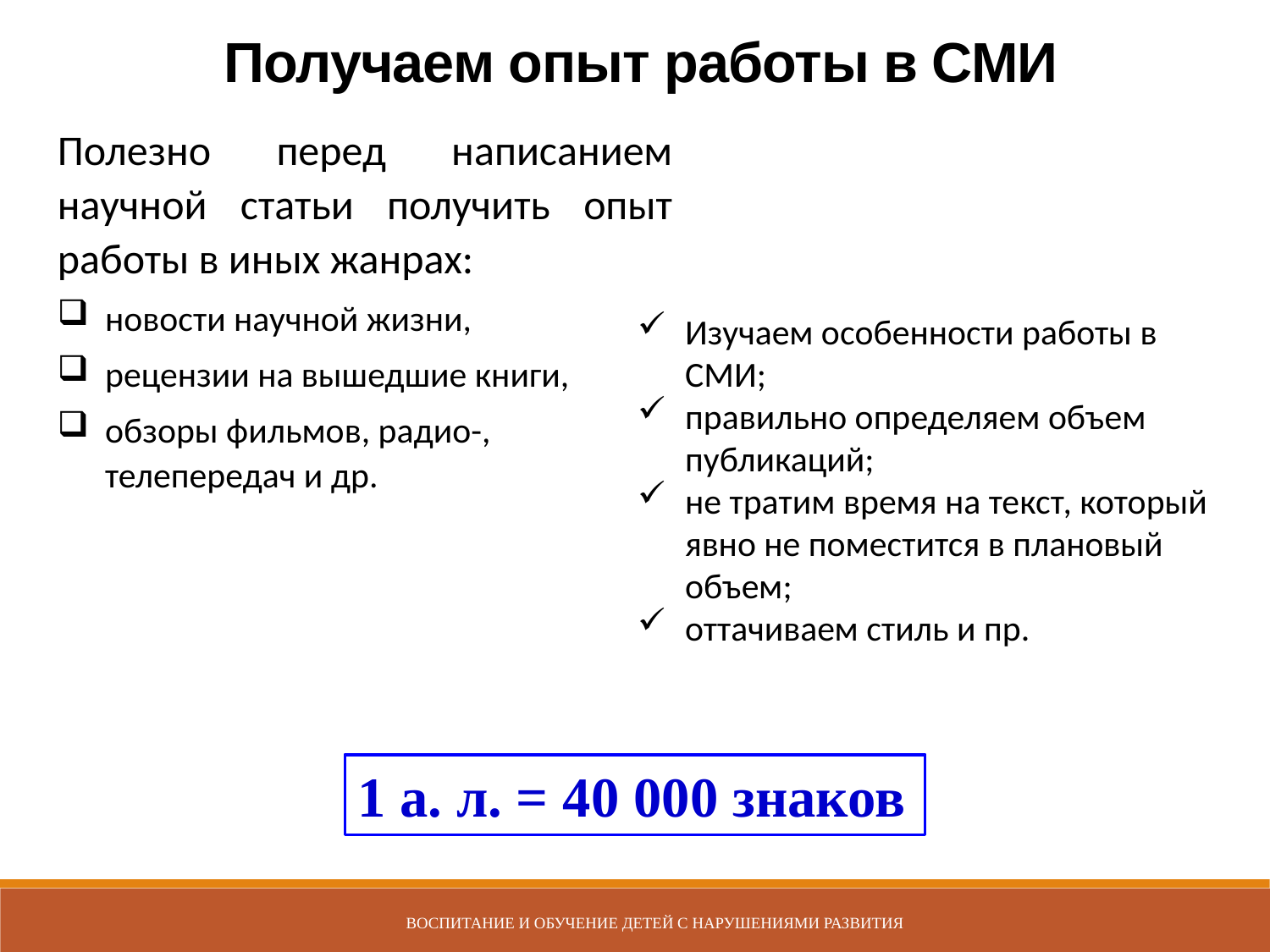

Получаем опыт работы в СМИ
Полезно перед написанием научной статьи получить опыт работы в иных жанрах:
новости научной жизни,
рецензии на вышедшие книги,
обзоры фильмов, радио-, телепередач и др.
Изучаем особенности работы в СМИ;
правильно определяем объем публикаций;
не тратим время на текст, который явно не поместится в плановый объем;
оттачиваем стиль и пр.
1 а. л. = 40 000 знаков
Воспитание и обучение детей с нарушениями развития